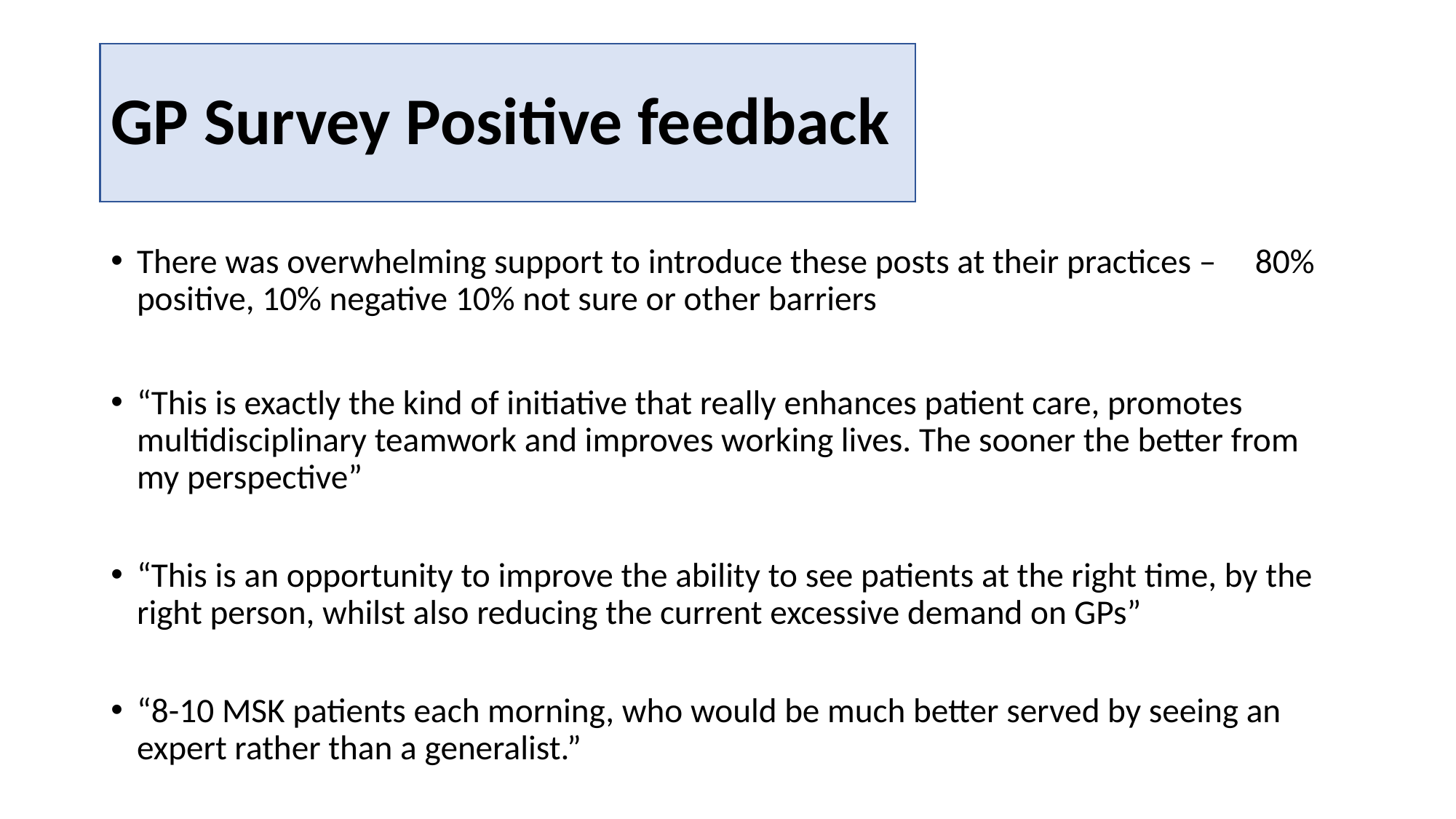

# GP Survey Positive feedback
There was overwhelming support to introduce these posts at their practices –     80% positive, 10% negative 10% not sure or other barriers

“This is exactly the kind of initiative that really enhances patient care, promotes multidisciplinary teamwork and improves working lives. The sooner the better from my perspective”

“This is an opportunity to improve the ability to see patients at the right time, by the right person, whilst also reducing the current excessive demand on GPs”

“8-10 MSK patients each morning, who would be much better served by seeing an expert rather than a generalist.”